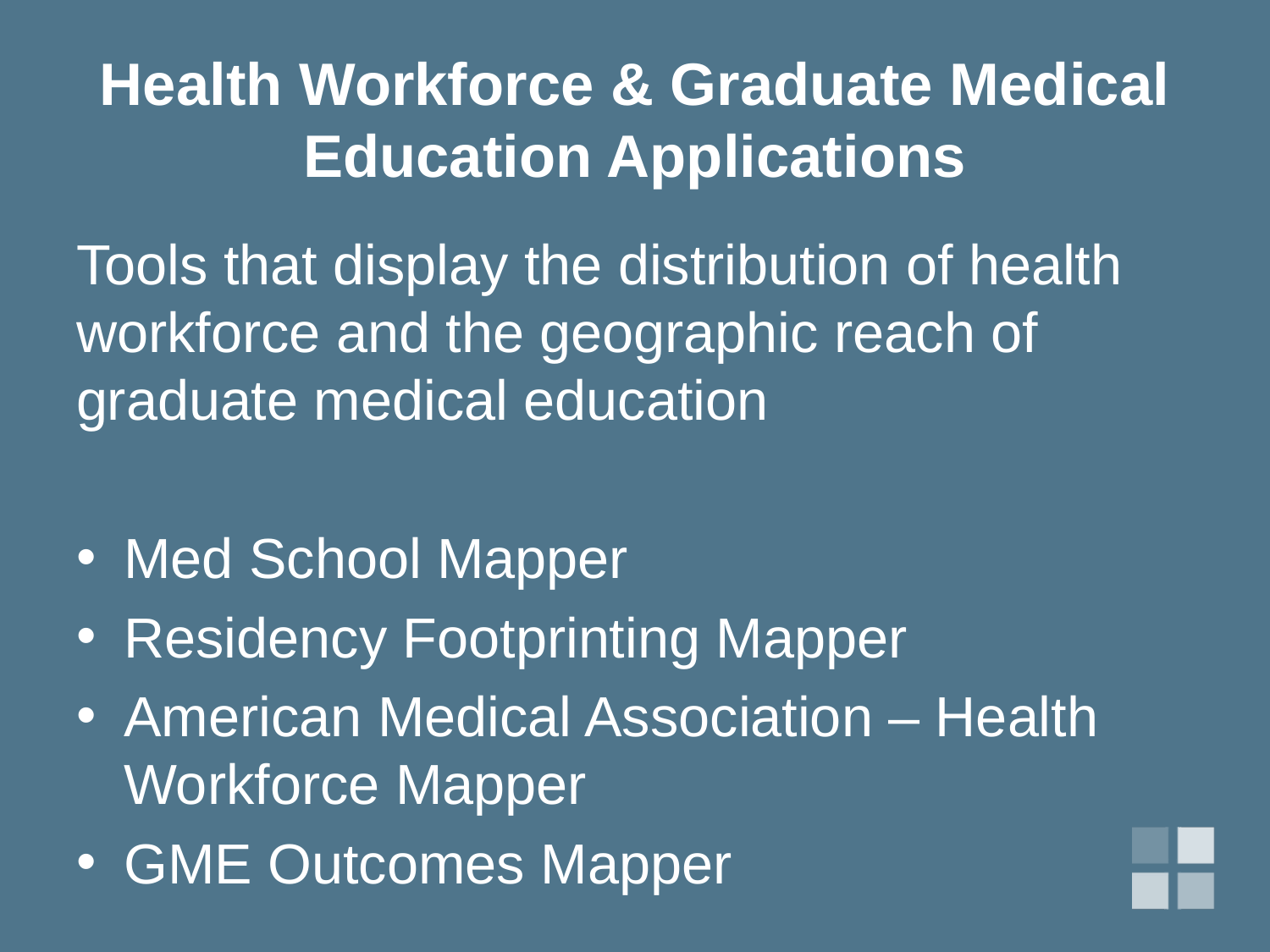

# Health Workforce & Graduate Medical Education Applications
Tools that display the distribution of health workforce and the geographic reach of graduate medical education

Med School Mapper
Residency Footprinting Mapper
American Medical Association – Health Workforce Mapper
GME Outcomes Mapper